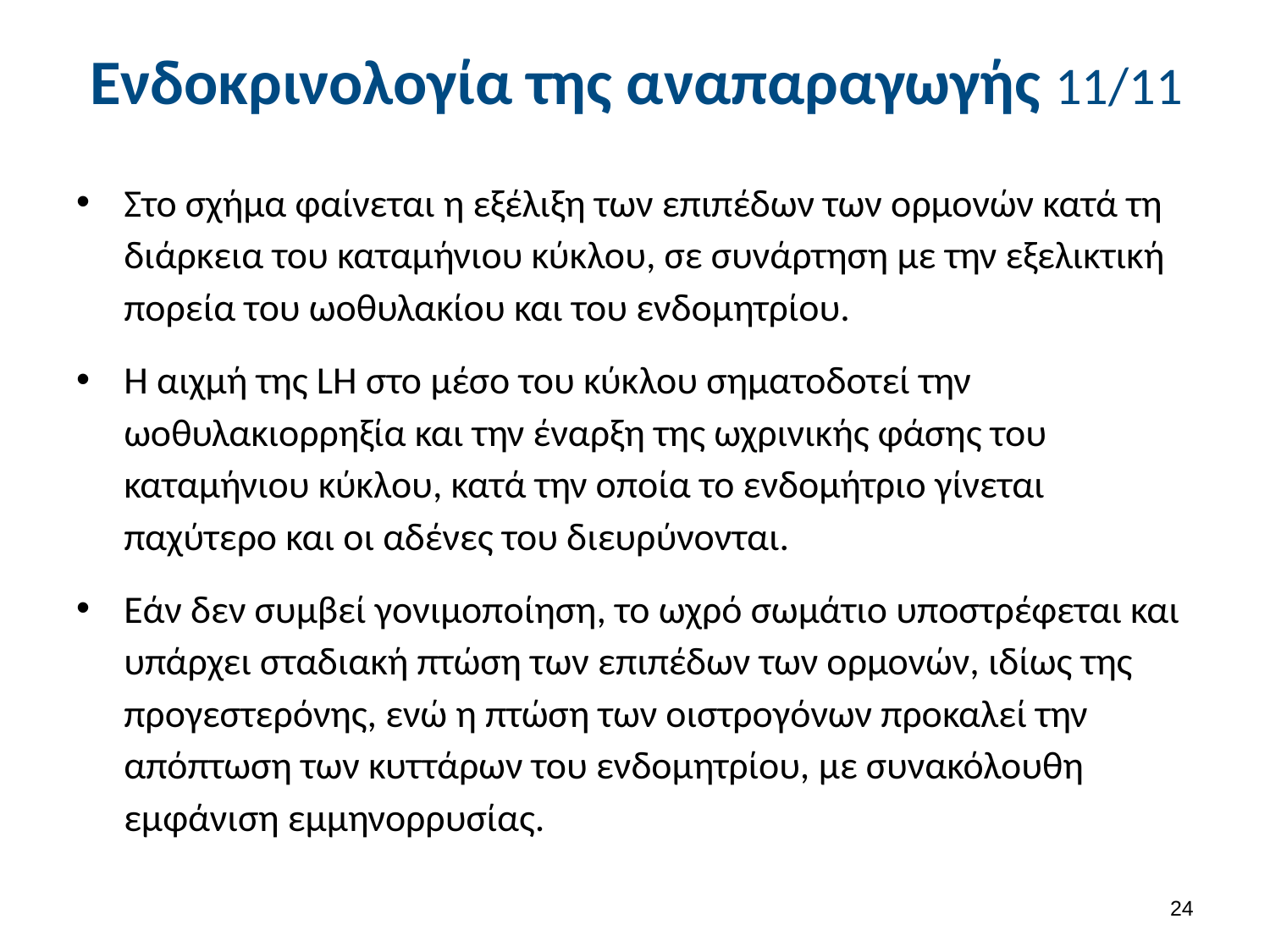

# Ενδοκρινολογία της αναπαραγωγής 11/11
Στο σχήμα φαίνεται η εξέλιξη των επιπέδων των ορμονών κατά τη διάρκεια του καταμήνιου κύκλου, σε συνάρτηση με την εξελικτική πορεία του ωοθυλακίου και του ενδομητρίου.
Η αιχμή της LH στο μέσο του κύκλου σηματοδοτεί την ωοθυλακιορρηξία και την έναρξη της ωχρινικής φάσης του καταμήνιου κύκλου, κατά την οποία το ενδομήτριο γίνεται παχύτερο και οι αδένες του διευρύνονται.
Εάν δεν συμβεί γονιμοποίηση, το ωχρό σωμάτιο υποστρέφεται και υπάρχει σταδιακή πτώση των επιπέδων των ορμονών, ιδίως της προγεστερόνης, ενώ η πτώση των οιστρογόνων προκαλεί την απόπτωση των κυττάρων του ενδομητρίου, με συνακόλουθη εμφάνιση εμμηνορρυσίας.
24